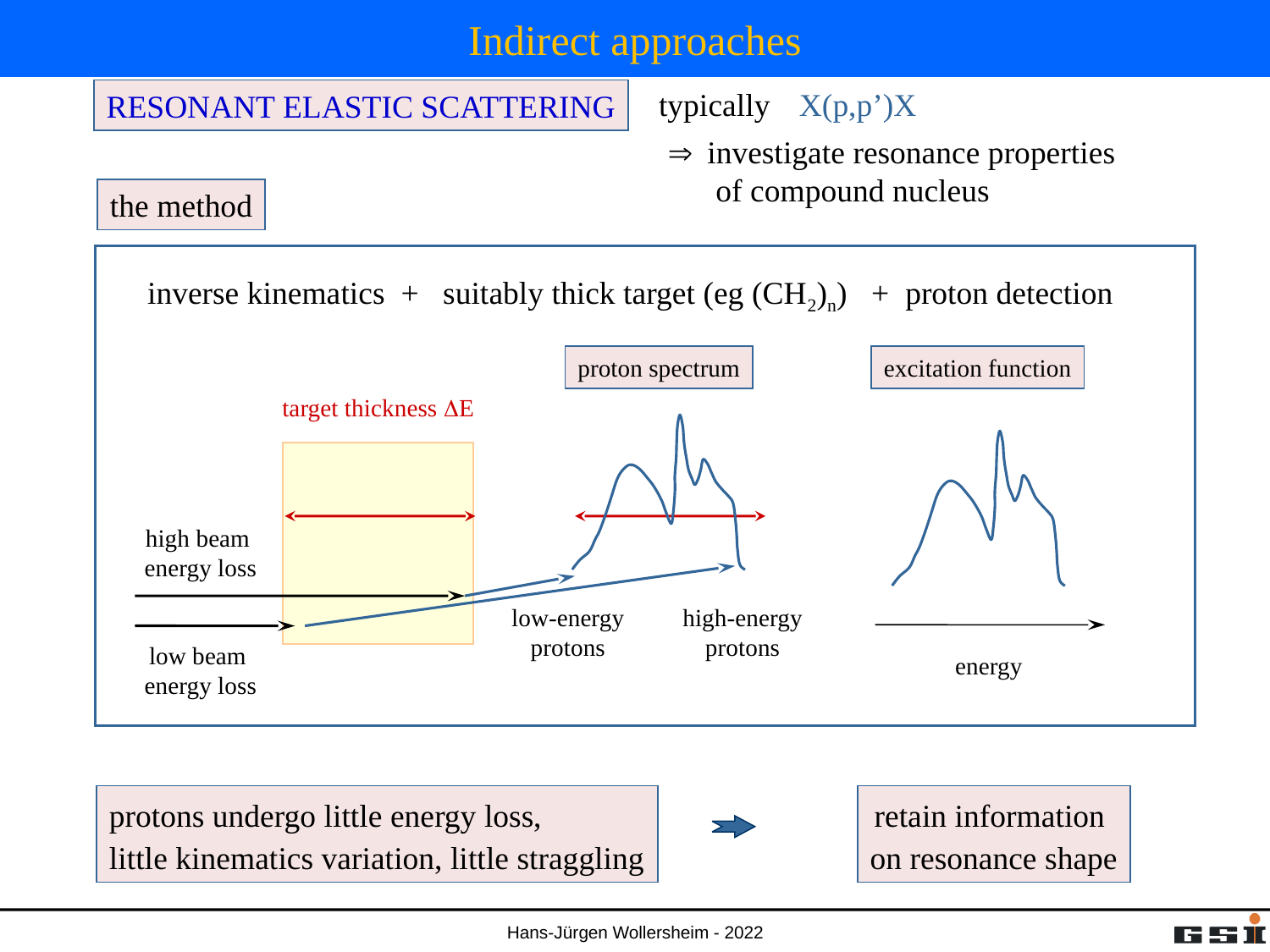

# Indirect approaches
RESONANT ELASTIC SCATTERING
typically    X(p,p’)X
⇒  investigate resonance properties
      of compound nucleus
the method

inverse kinematics  +   suitably thick target (eg (CH2)n)   +  proton detection
proton spectrum
excitation function
target thickness ΔE

high beam
energy loss

low-energy
protons
high-energy
protons

low beam
energy loss
energy
protons undergo little energy loss,
little kinematics variation, little straggling
retain information
on resonance shape